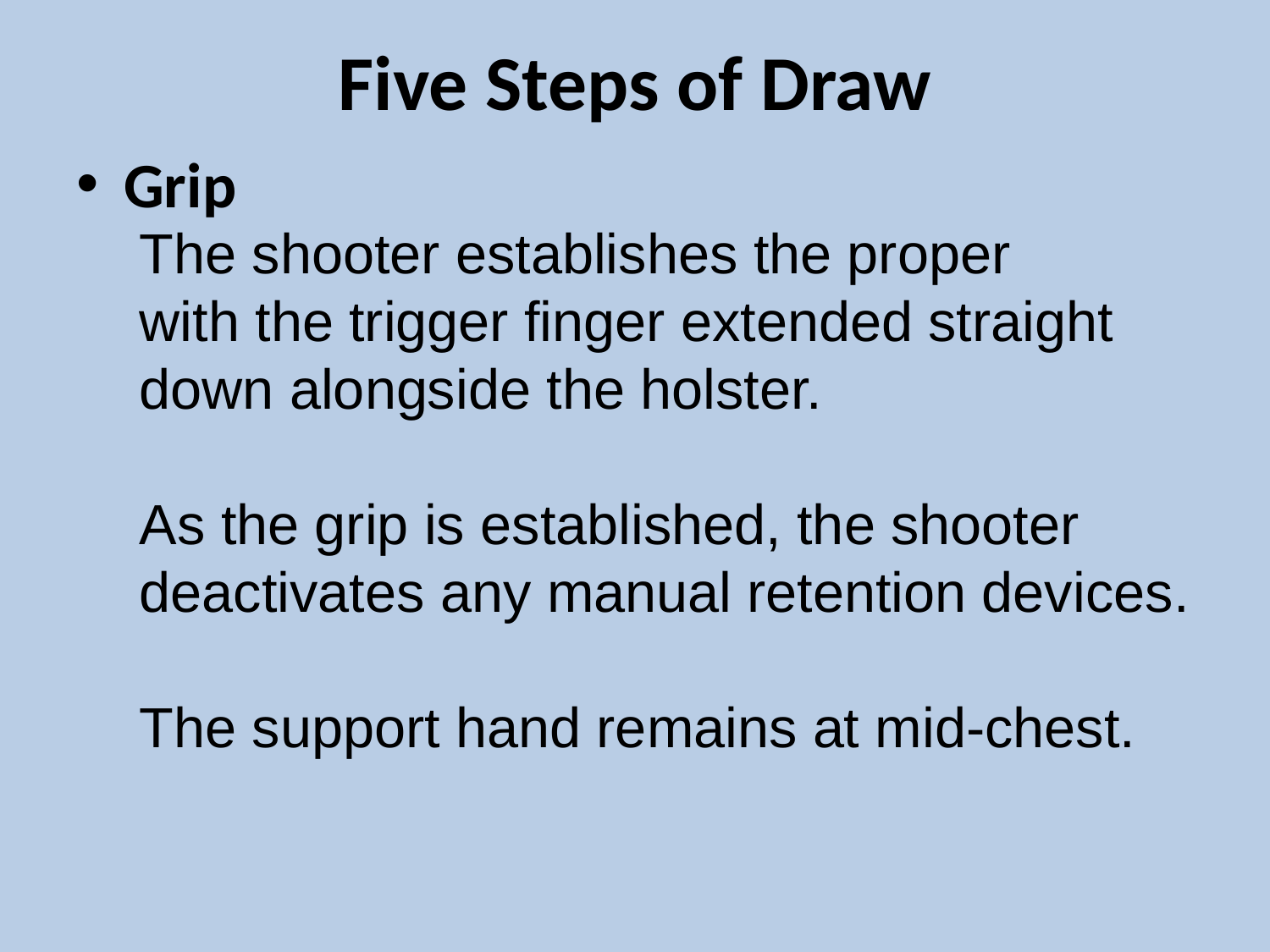

# Five Steps of Draw
Grip

The shooter establishes the proper
with the trigger finger extended straight
down alongside the holster.
As the grip is established, the shooter
deactivates any manual retention devices.
The support hand remains at mid-chest.